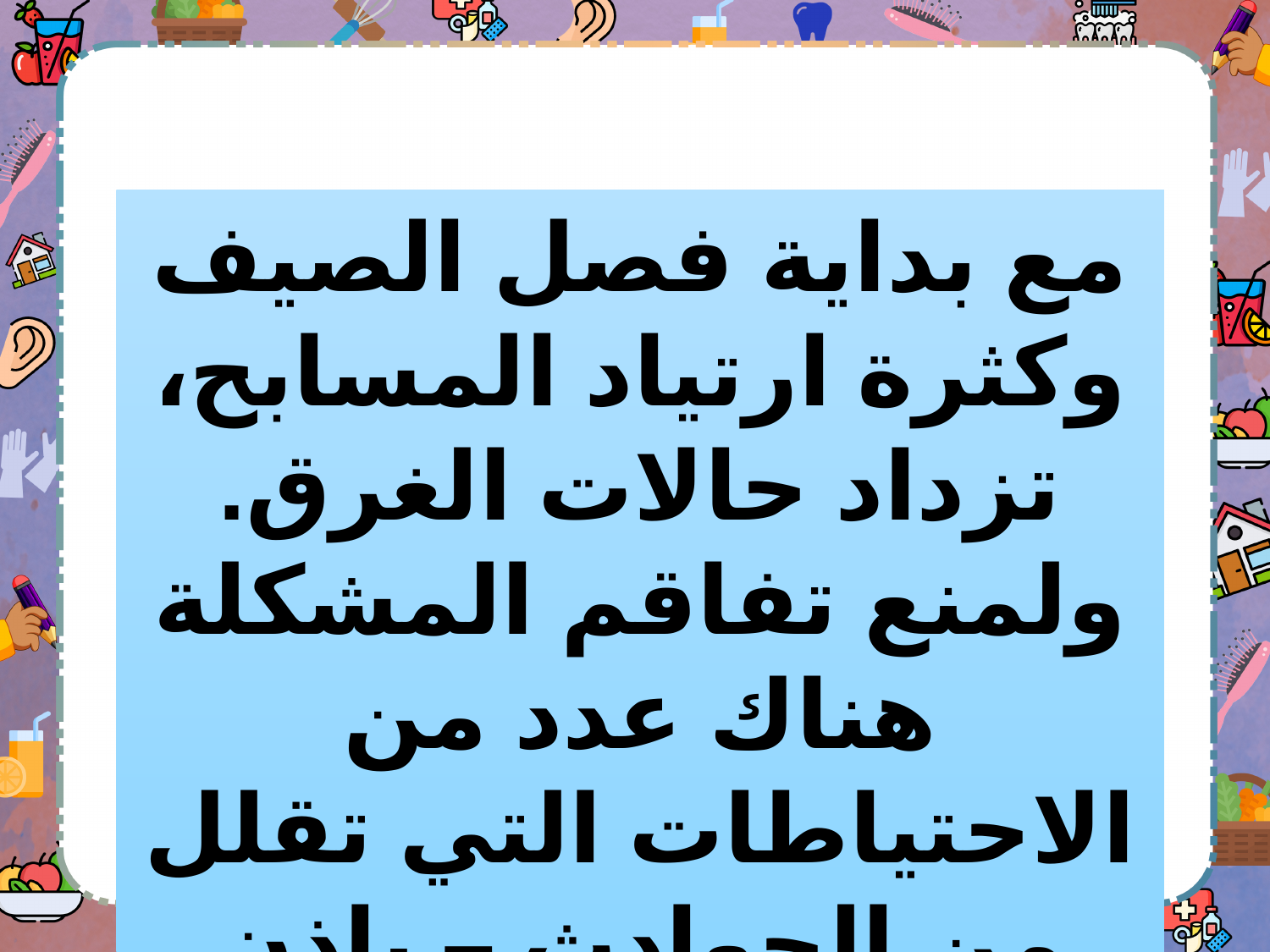

مع بداية فصل الصيف وكثرة ارتياد المسابح، تزداد حالات الغرق. ولمنع تفاقم المشكلة هناك عدد من الاحتياطات التي تقلل من الحوادث – بإذن الله –.